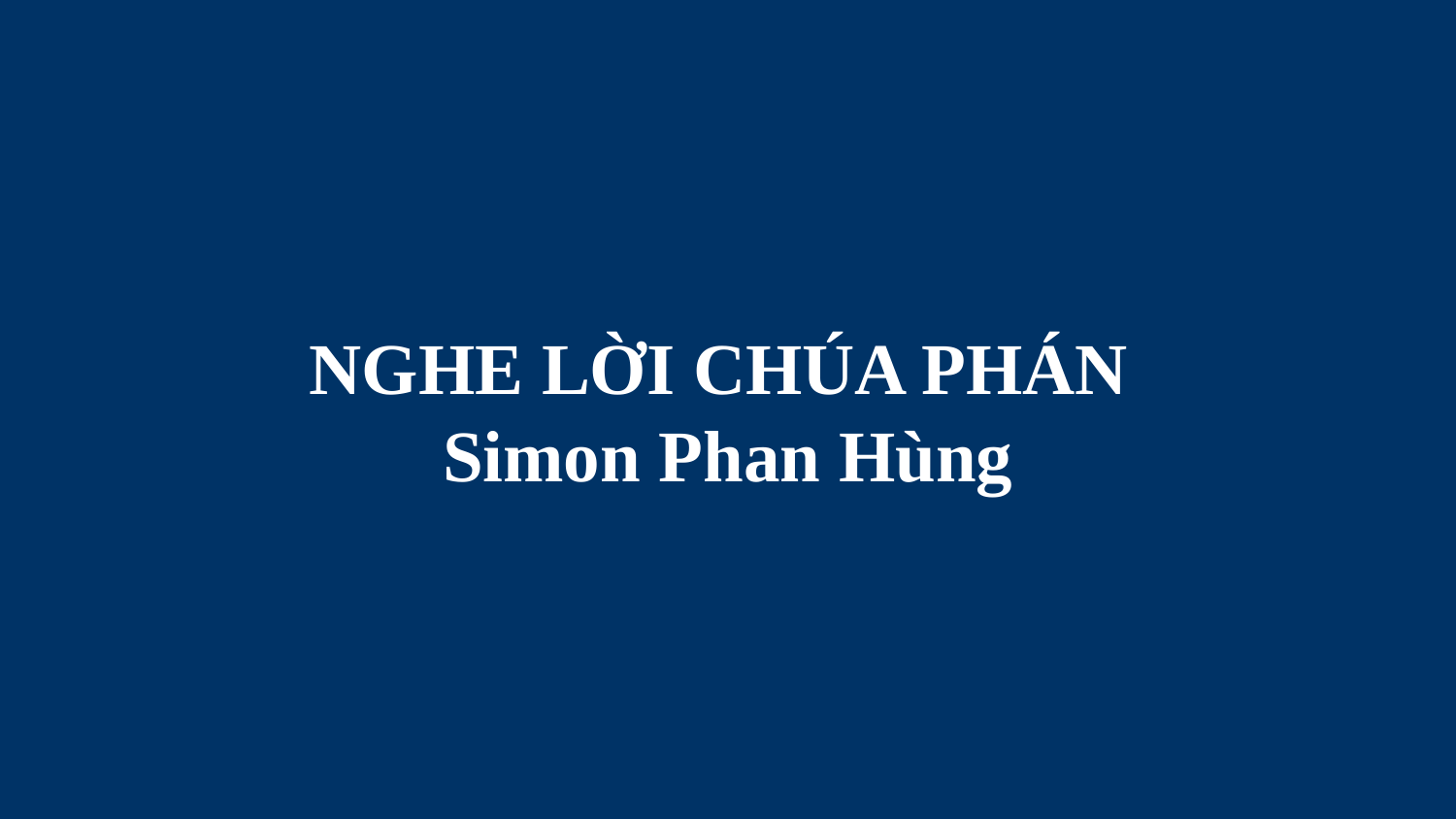

# NGHE LỜI CHÚA PHÁN Simon Phan Hùng